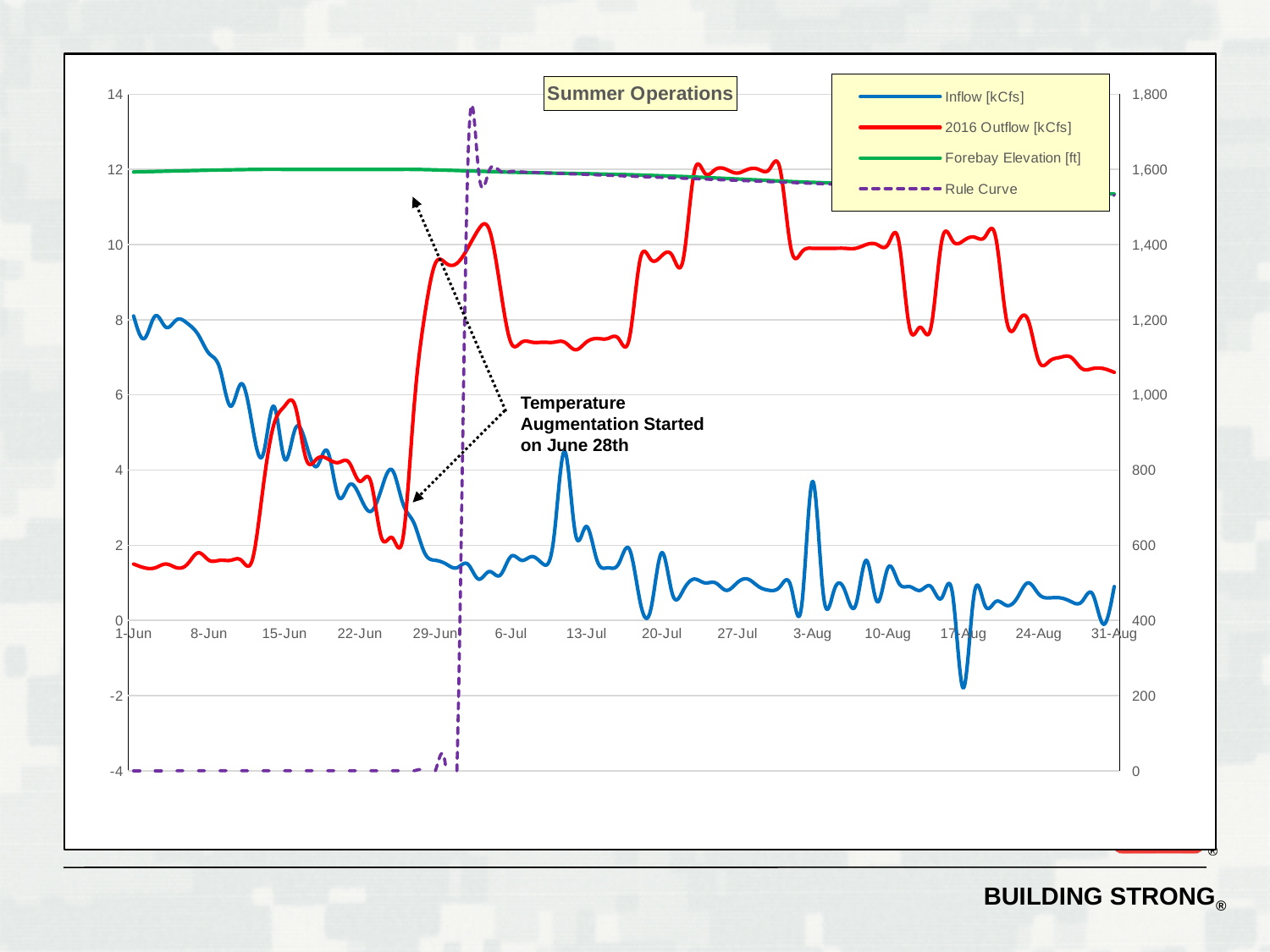

#

### Chart:

| Category | Inflow [kCfs] | 2016 Outflow [kCfs] | Forebay Elevation [ft] | Rule Curve |
|---|---|---|---|---|
| 42522 | 8.1 | 1.5 | 1593.06 | None |
| 42523 | 7.5 | 1.4 | 1593.77 | None |
| 42524 | 8.1 | 1.4 | 1594.45 | None |
| 42525 | 7.8 | 1.5 | 1595.14 | None |
| 42526 | 8.0 | 1.4 | 1595.83 | None |
| 42527 | 7.9 | 1.5 | 1596.52 | None |
| 42528 | 7.6 | 1.8 | 1597.17 | None |
| 42529 | 7.1 | 1.6 | 1597.78 | None |
| 42530 | 6.7 | 1.6 | 1598.34 | None |
| 42531 | 5.7 | 1.6 | 1598.83 | None |
| 42532 | 6.3 | 1.6 | 1599.29 | None |
| 42533 | 5.2 | 1.6 | 1599.69 | None |
| 42534 | 4.4 | 3.5 | 1599.97 | None |
| 42535 | 5.7 | 5.2 | 1600.0 | None |
| 42536 | 4.3 | 5.7 | 1599.93 | None |
| 42537 | 5.1 | 5.7 | 1599.84 | None |
| 42538 | 4.7 | 4.3 | 1599.84 | None |
| 42539 | 4.1 | 4.3 | 1599.83 | None |
| 42540 | 4.5 | 4.3 | 1599.85 | None |
| 42541 | 3.3 | 4.2 | 1599.79 | None |
| 42542 | 3.6 | 4.2 | 1599.72 | None |
| 42543 | 3.3 | 3.7 | 1599.67 | None |
| 42544 | 2.9 | 3.7 | 1599.6 | None |
| 42545 | 3.5 | 2.2 | 1599.65 | None |
| 42546 | 4.0 | 2.2 | 1599.82 | None |
| 42547 | 3.1 | 2.2 | 1599.95 | None |
| 42548 | 2.6 | 5.6 | 1599.89 | None |
| 42549 | 1.8 | 8.1 | 1599.39 | None |
| 42550 | 1.6 | 9.5 | 1598.64 | None |
| 42551 | 1.5 | 9.5 | 1597.8 | None |
| 42552 | 1.4 | 9.5 | 1596.96 | None |
| 42553 | 1.5 | 9.9 | 1596.08 | 1598.8713235294117 |
| 42554 | 1.1 | 10.4 | 1595.12 | 1597.7426470588234 |
| 42555 | 1.3 | 10.4 | 1594.12 | 1596.6139705882354 |
| 42556 | 1.2 | 8.9 | 1593.17 | 1595.485294117647 |
| 42557 | 1.7 | 7.4 | 1592.5 | 1594.3566176470588 |
| 42558 | 1.6 | 7.4 | 1591.87 | 1593.2279411764705 |
| 42559 | 1.7 | 7.4 | 1591.22 | 1592.0992647058824 |
| 42560 | 1.5 | 7.4 | 1590.58 | 1590.9705882352941 |
| 42561 | 2.2 | 7.4 | 1589.95 | 1589.8419117647059 |
| 42562 | 4.5 | 7.4 | 1589.54 | 1588.7132352941176 |
| 42563 | 2.3 | 7.2 | 1588.92 | 1587.5845588235295 |
| 42564 | 2.5 | 7.4 | 1588.49 | 1586.4558823529412 |
| 42565 | 1.6 | 7.5 | 1587.87 | 1585.327205882353 |
| 42566 | 1.4 | 7.5 | 1587.19 | 1584.1985294117646 |
| 42567 | 1.5 | 7.5 | 1586.52 | 1583.0698529411766 |
| 42568 | 1.9 | 7.5 | 1585.83 | 1581.9411764705883 |
| 42569 | 0.5 | 9.6 | 1584.97 | 1580.8125 |
| 42570 | 0.3 | 9.6 | 1583.99 | 1579.6838235294117 |
| 42571 | 1.8 | 9.7 | 1583.0 | 1578.5551470588236 |
| 42572 | 0.7 | 9.7 | 1581.99 | 1577.4264705882354 |
| 42573 | 0.8 | 9.6 | 1580.95 | 1576.297794117647 |
| 42574 | 1.1 | 11.9 | 1579.79 | 1575.1691176470588 |
| 42575 | 1.0 | 11.9 | 1578.5 | 1574.0404411764707 |
| 42576 | 1.0 | 12.0 | 1577.19 | 1572.9117647058824 |
| 42577 | 0.8 | 12.0 | 1575.86 | 1571.7830882352941 |
| 42578 | 1.0 | 11.9 | 1574.52 | 1570.6544117647059 |
| 42579 | 1.1 | 12.0 | 1573.17 | 1569.5257352941178 |
| 42580 | 0.9 | 12.0 | 1571.8 | 1568.3970588235295 |
| 42581 | 0.8 | 12.0 | 1570.41 | 1567.2683823529412 |
| 42582 | 0.9 | 12.0 | 1569.02 | 1566.139705882353 |
| 42583 | 0.9 | 9.9 | 1567.75 | 1565.0110294117649 |
| 42584 | 0.4 | 9.8 | 1566.57 | 1563.8823529411766 |
| 42585 | 3.7 | 9.9 | 1565.53 | 1562.7536764705883 |
| 42586 | 0.7 | 9.9 | 1564.56 | 1561.625 |
| 42587 | 0.8 | 9.9 | 1563.37 | 1560.4963235294117 |
| 42588 | 0.8 | 9.9 | 1562.16 | 1559.3676470588236 |
| 42589 | 0.4 | 9.9 | 1560.96 | 1558.2389705882354 |
| 42590 | 1.6 | 10.0 | 1559.74 | 1557.110294117647 |
| 42591 | 0.5 | 10.0 | 1558.52 | 1555.9816176470588 |
| 42592 | 1.4 | 10.0 | 1557.32 | 1554.8529411764707 |
| 42593 | 1.0 | 10.1 | 1556.08 | 1553.7242647058824 |
| 42594 | 0.9 | 7.8 | 1554.99 | 1552.5955882352941 |
| 42595 | 0.8 | 7.8 | 1554.05 | 1551.4669117647059 |
| 42596 | 0.9 | 7.8 | 1553.1 | 1550.3382352941178 |
| 42597 | 0.6 | 10.1 | 1551.96 | 1549.2095588235295 |
| 42598 | 0.7 | 10.1 | 1550.66 | 1548.0808823529412 |
| 42599 | -1.8 | 10.1 | 1549.11 | 1546.952205882353 |
| 42600 | 0.7 | 10.2 | 1547.68 | 1545.8235294117649 |
| 42601 | 0.4 | 10.2 | 1546.34 | 1544.6948529411766 |
| 42602 | 0.5 | 10.2 | 1544.98 | 1543.5661764705883 |
| 42603 | 0.4 | 8.0 | 1543.78 | 1542.4375 |
| 42604 | 0.6 | 7.9 | 1542.73 | 1541.308823529412 |
| 42605 | 1.0 | 8.0 | 1541.73 | 1540.1801470588236 |
| 42606 | 0.7 | 6.9 | 1540.78 | 1539.0514705882354 |
| 42607 | 0.6 | 6.9 | 1539.89 | 1537.922794117647 |
| 42608 | 0.6 | 7.0 | 1538.97 | 1536.794117647059 |
| 42609 | 0.5 | 7.0 | 1538.05 | 1535.6654411764707 |
| 42610 | 0.5 | 6.7 | 1537.14 | 1534.5367647058824 |
| 42611 | 0.7 | 6.7 | 1536.25 | 1533.4080882352941 |
| 42612 | -0.1 | 6.7 | 1535.34 | 1532.279411764706 |
| 42613 | 0.9 | 6.6 | 1534.46 | 1531.1507352941178 |
|  | None | None | None | None |
|  | None | None | None | None |
|  | None | None | None | None |
|  | None | None | None | None |
|  | None | None | None | None |
|  | None | None | None | None |
|  | None | None | None | None |
|  | None | None | None | None |
|  | None | None | None | None |
|  | None | None | None | None |
|  | None | None | None | None |
|  | None | None | None | None |
|  | None | None | None | None |
|  | None | None | None | None |
|  | None | None | None | None |
|  | None | None | None | None |
|  | None | None | None | None |
|  | None | None | None | None |
|  | None | None | None | None |
|  | None | None | None | None |
|  | None | None | None | None |
|  | None | None | None | None |
|  | None | None | None | None |
|  | None | None | None | None |
|  | None | None | None | None |
|  | None | None | None | None |
|  | None | None | None | None |
|  | None | None | None | None |
|  | None | None | None | None |
|  | None | None | None | None |
|  | None | None | None | None |
|  | None | None | None | None |
|  | None | None | None | None |
|  | None | None | None | None |
|  | None | None | None | None |
|  | None | None | None | None |
|  | None | None | None | None |
|  | None | None | None | None |
|  | None | None | None | None |
|  | None | None | None | None |
|  | None | None | None | None |
|  | None | None | None | None |
|  | None | None | None | None |
|  | None | None | None | None |
|  | None | None | None | None |
|  | None | None | None | None |
|  | None | None | None | None |
|  | None | None | None | None |
|  | None | None | None | None |
|  | None | None | None | None |
|  | None | None | None | None |
|  | None | None | None | None |
|  | None | None | None | None |
|  | None | None | None | None |
|  | None | None | None | None |
|  | None | None | None | None |
|  | None | None | None | None |
|  | None | None | None | None |
|  | None | None | None | None |
|  | None | None | None | None |
|  | None | None | None | None |
|  | None | None | None | None |
|  | None | None | None | None |
|  | None | None | None | None |
|  | None | None | None | None |
|  | None | None | None | None |
|  | None | None | None | None |
|  | None | None | None | None |
|  | None | None | None | None |
|  | None | None | None | None |
|  | None | None | None | None |
|  | None | None | None | None |
|  | None | None | None | None |
|  | None | None | None | None |
|  | None | None | None | None |
|  | None | None | None | None |
|  | None | None | None | None |
|  | None | None | None | None |
|  | None | None | None | None |
|  | None | None | None | None |
|  | None | None | None | None |
|  | None | None | None | None |
|  | None | None | None | None |
|  | None | None | None | None |
|  | None | None | None | None |
|  | None | None | None | None |
|  | None | None | None | None |
|  | None | None | None | None |
|  | None | None | None | None |
|  | None | None | None | None |
|  | None | None | None | None |
|  | None | None | None | None |
|  | None | None | None | None |
|  | None | None | None | None |
|  | None | None | None | None |
|  | None | None | None | None |
|  | None | None | None | None |
|  | None | None | None | None |
|  | None | None | None | None |
|  | None | None | None | None |
|  | None | None | None | None |
|  | None | None | None | None |
|  | None | None | None | None |
|  | None | None | None | None |
|  | None | None | None | None |
|  | None | None | None | None |
|  | None | None | None | None |
|  | None | None | None | None |
|  | None | None | None | None |
|  | None | None | None | None |
|  | None | None | None | None |
|  | None | None | None | None |
|  | None | None | None | None |
|  | None | None | None | None |
|  | None | None | None | None |
|  | None | None | None | None |
|  | None | None | None | None |
|  | None | None | None | None |
|  | None | None | None | None |
|  | None | None | None | None |
|  | None | None | None | None |
|  | None | None | None | None |
|  | None | None | None | None |
|  | None | None | None | None |
|  | None | None | None | None |
|  | None | None | None | None |
|  | None | None | None | None |
|  | None | None | None | None |
|  | None | None | None | None |
|  | None | None | None | None |
|  | None | None | None | None |
|  | None | None | None | None |
|  | None | None | None | None |
|  | None | None | None | None |
|  | None | None | None | None |
|  | None | None | None | None |
|  | None | None | None | None |
|  | None | None | None | None |
|  | None | None | None | None |
|  | None | None | None | None |
|  | None | None | None | None |
|  | None | None | None | None |
|  | None | None | None | None |
|  | None | None | None | None |
|  | None | None | None | None |
|  | None | None | None | None |
|  | None | None | None | None |
|  | None | None | None | None |
|  | None | None | None | None |
|  | None | None | None | None |
|  | None | None | None | None |
|  | None | None | None | None |
|  | None | None | None | None |
|  | None | None | None | None |
|  | None | None | None | None |
|  | None | None | None | None |
|  | None | None | None | None |
|  | None | None | None | None |
|  | None | None | None | None |
|  | None | None | None | None |
|  | None | None | None | None |
|  | None | None | None | None |
|  | None | None | None | None |
|  | None | None | None | None |
|  | None | None | None | None |
|  | None | None | None | None |
|  | None | None | None | None |
|  | None | None | None | None |
|  | None | None | None | None |
|  | None | None | None | None |
|  | None | None | None | None |
|  | None | None | None | None |
|  | None | None | None | None |
|  | None | None | None | None |
|  | None | None | None | None |
|  | None | None | None | None |
|  | None | None | None | None |
|  | None | None | None | None |
|  | None | None | None | None |
|  | None | None | None | None |
|  | None | None | None | None |
|  | None | None | None | None |
|  | None | None | None | None |
|  | None | None | None | None |
|  | None | None | None | None |
|  | None | None | None | None |
|  | None | None | None | None |
|  | None | None | None | None |
|  | None | None | None | None |
|  | None | None | None | None |
|  | None | None | None | None |
|  | None | None | None | None |
|  | None | None | None | None |
|  | None | None | None | None |
|  | None | None | None | None |
|  | None | None | None | None |
|  | None | None | None | None |
|  | None | None | None | None |
|  | None | None | None | None |
|  | None | None | None | None |
|  | None | None | None | None |
|  | None | None | None | None |
|  | None | None | None | None |
|  | None | None | None | None |
|  | None | None | None | None |
|  | None | None | None | None |
|  | None | None | None | None |
|  | None | None | None | None |
|  | None | None | None | None |
|  | None | None | None | None |
|  | None | None | None | None |
|  | None | None | None | None |
|  | None | None | None | None |
|  | None | None | None | None |
|  | None | None | None | None |
|  | None | None | None | None |
|  | None | None | None | None |
|  | None | None | None | None |
|  | None | None | None | None |
|  | None | None | None | None |
|  | None | None | None | None |
|  | None | None | None | None |
|  | None | None | None | None |
|  | None | None | None | None |
|  | None | None | None | None |
|  | None | None | None | None |
|  | None | None | None | None |
|  | None | None | None | None |
|  | None | None | None | None |
|  | None | None | None | None |
|  | None | None | None | None |
|  | None | None | None | None |
|  | None | None | None | None |
|  | None | None | None | None |
|  | None | None | None | None |
|  | None | None | None | None |
|  | None | None | None | None |
|  | None | None | None | None |
|  | None | None | None | None |
|  | None | None | None | None |
|  | None | None | None | None |
|  | None | None | None | None |
|  | None | None | None | None |
|  | None | None | None | None |
|  | None | None | None | None |
|  | None | None | None | None |
|  | None | None | None | None |
|  | None | None | None | None |
|  | None | None | None | None |
|  | None | None | None | None |
|  | None | None | None | None |
|  | None | None | None | None |
|  | None | None | None | None |
|  | None | None | None | None |
|  | None | None | None | None |
|  | None | None | None | None |
|  | None | None | None | None |
|  | None | None | None | None |
|  | None | None | None | None |
|  | None | None | None | None |
|  | None | None | None | None |
|  | None | None | None | None |
|  | None | None | None | None |
|  | None | None | None | None |
|  | None | None | None | None |
|  | None | None | None | None |
|  | None | None | None | None |
|  | None | None | None | None |
|  | None | None | None | None |
|  | None | None | None | None |
|  | None | None | None | None |
|  | None | None | None | None |
|  | None | None | None | None |
Temperature Augmentation Started on June 28th